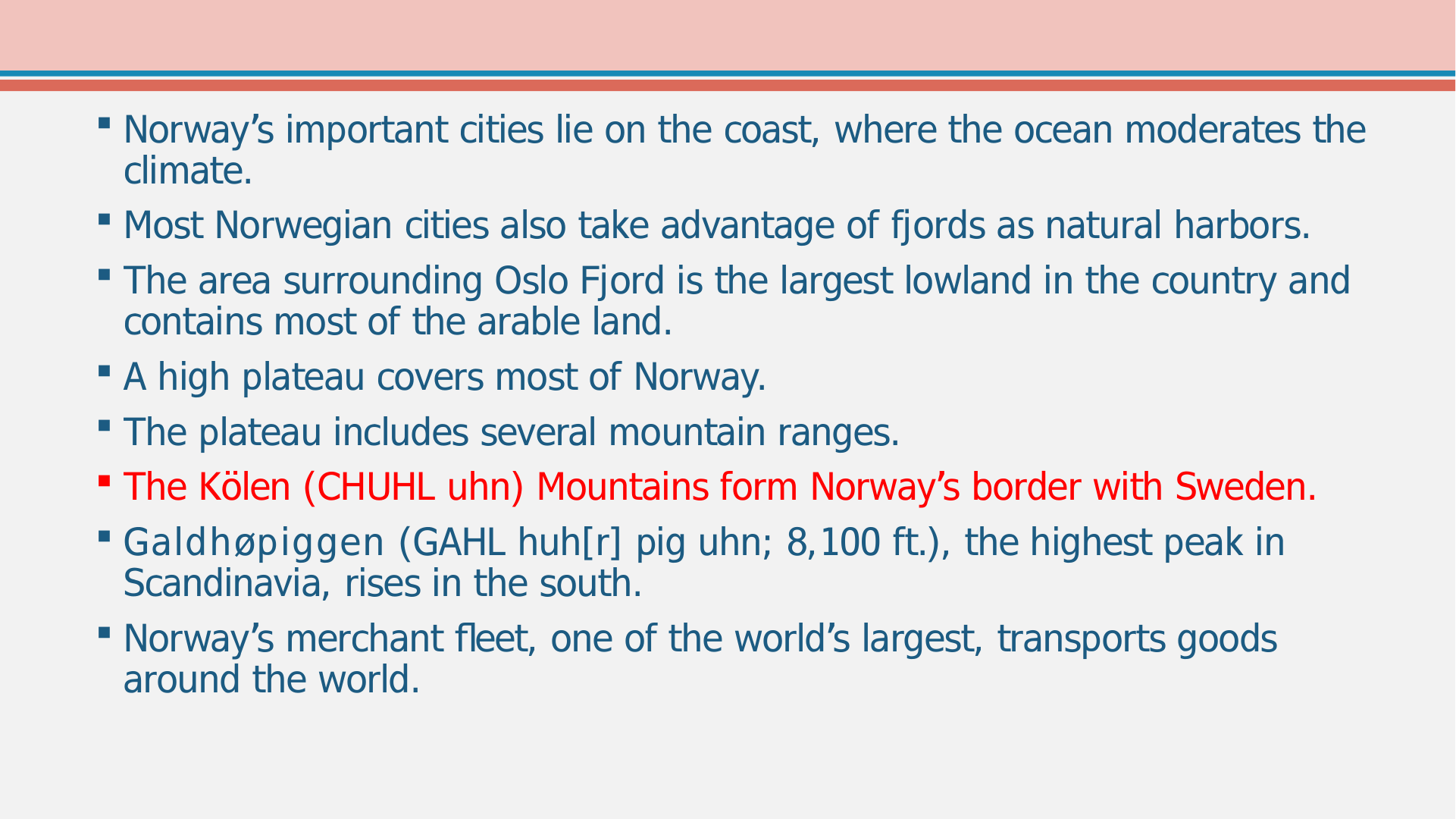

Norway’s important cities lie on the coast, where the ocean moderates the climate.
Most Norwegian cities also take advantage of fjords as natural harbors.
The area surrounding Oslo Fjord is the largest lowland in the country and contains most of the arable land.
A high plateau covers most of Norway.
The plateau includes several mountain ranges.
The Kölen (CHUHL uhn) Mountains form Norway’s border with Sweden.
Galdhøpiggen (GAHL huh[r] pig uhn; 8,100 ft.), the highest peak in Scandinavia, rises in the south.
Norway’s merchant fleet, one of the world’s largest, transports goods around the world.